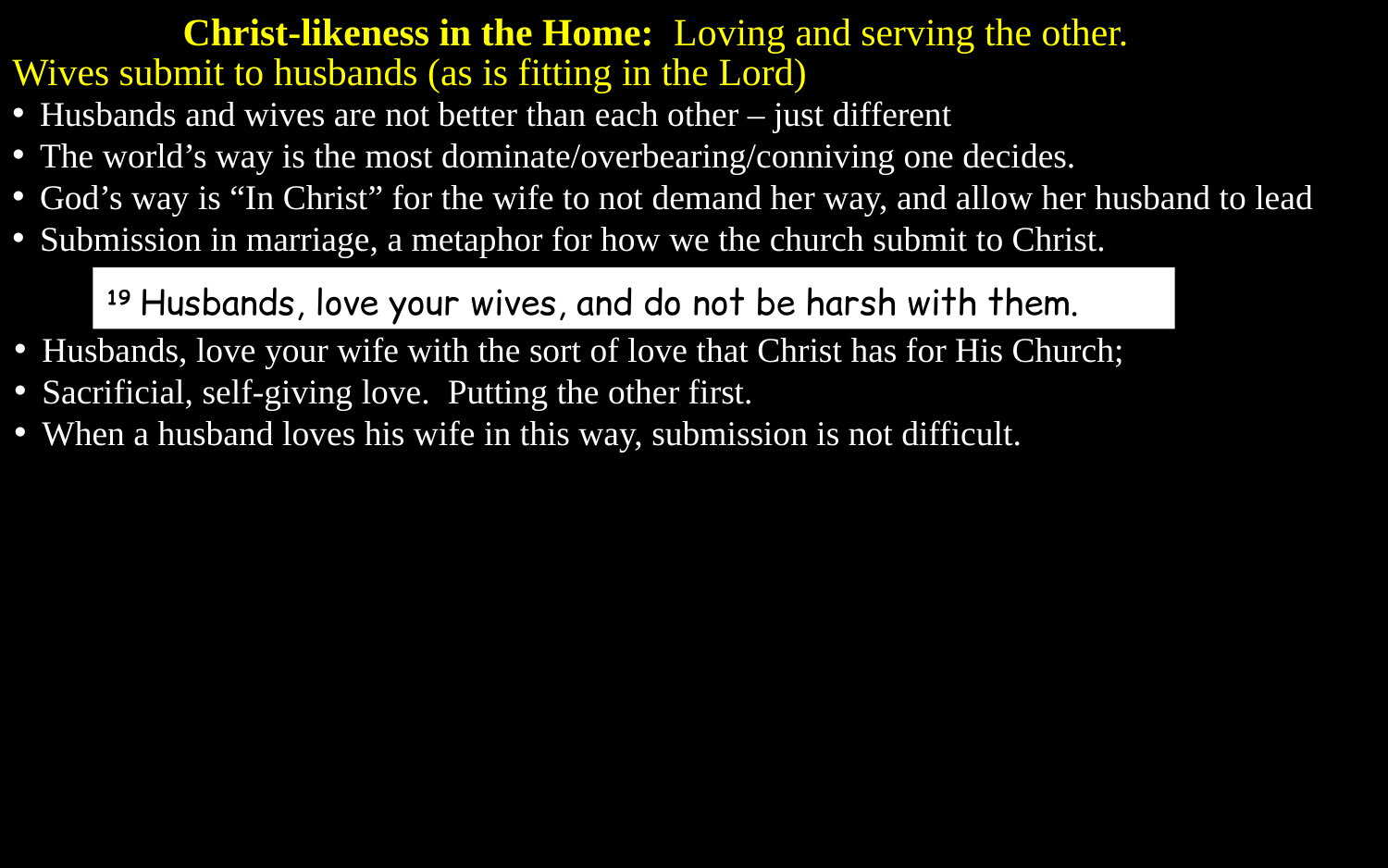

Christ-likeness in the Home:  Loving and serving the other.
Wives submit to husbands (as is fitting in the Lord)
Husbands and wives are not better than each other – just different
The world’s way is the most dominate/overbearing/conniving one decides.
God’s way is “In Christ” for the wife to not demand her way, and allow her husband to lead
Submission in marriage, a metaphor for how we the church submit to Christ.
19 Husbands, love your wives, and do not be harsh with them.
Husbands, love your wife with the sort of love that Christ has for His Church;
Sacrificial, self-giving love.  Putting the other first.
When a husband loves his wife in this way, submission is not difficult.